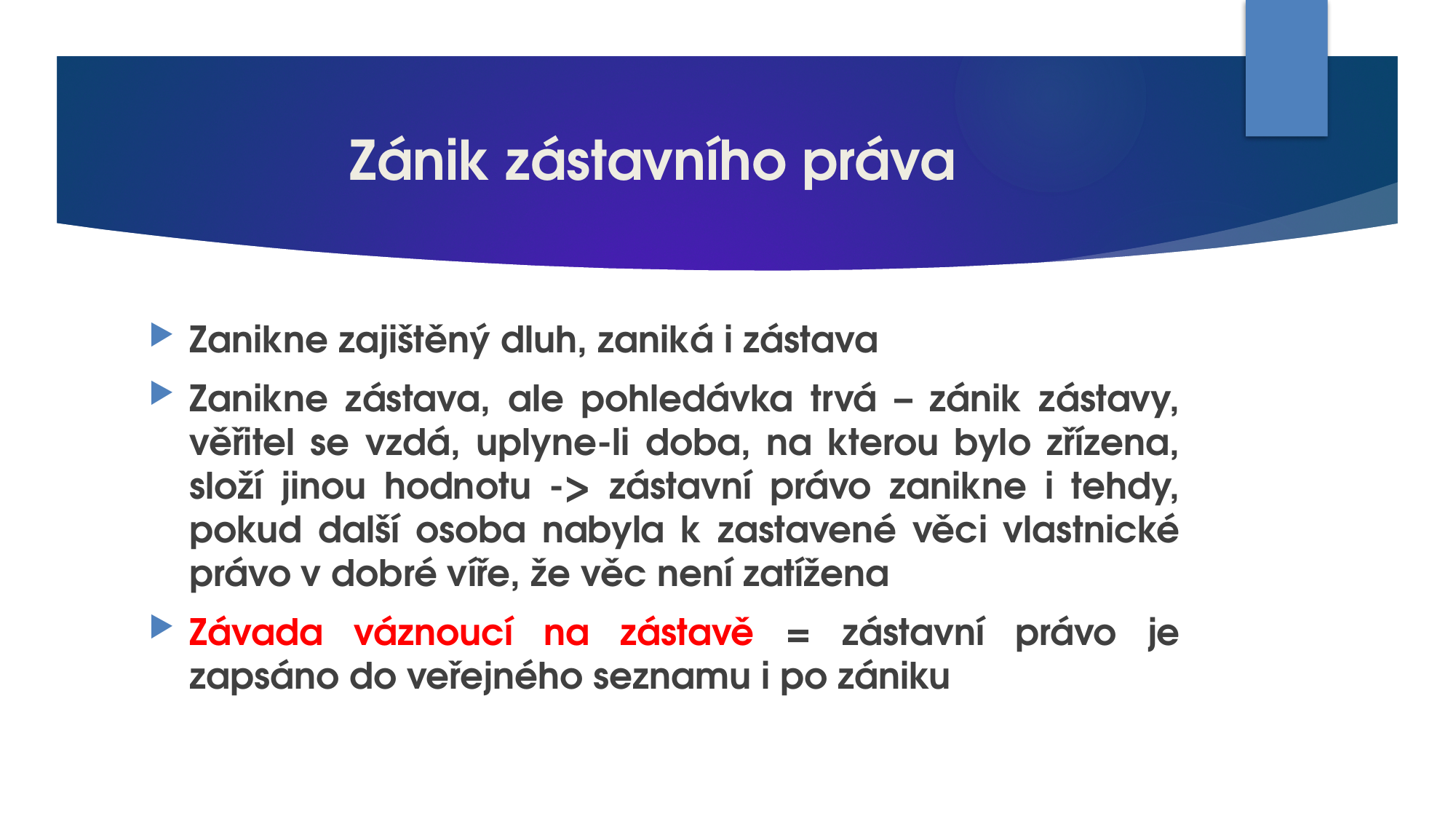

# Zánik zástavního práva
Zanikne zajištěný dluh, zaniká i zástava
Zanikne zástava, ale pohledávka trvá – zánik zástavy, věřitel se vzdá, uplyne-li doba, na kterou bylo zřízena, složí jinou hodnotu -> zástavní právo zanikne i tehdy, pokud další osoba nabyla k zastavené věci vlastnické právo v dobré víře, že věc není zatížena
Závada váznoucí na zástavě = zástavní právo je zapsáno do veřejného seznamu i po zániku